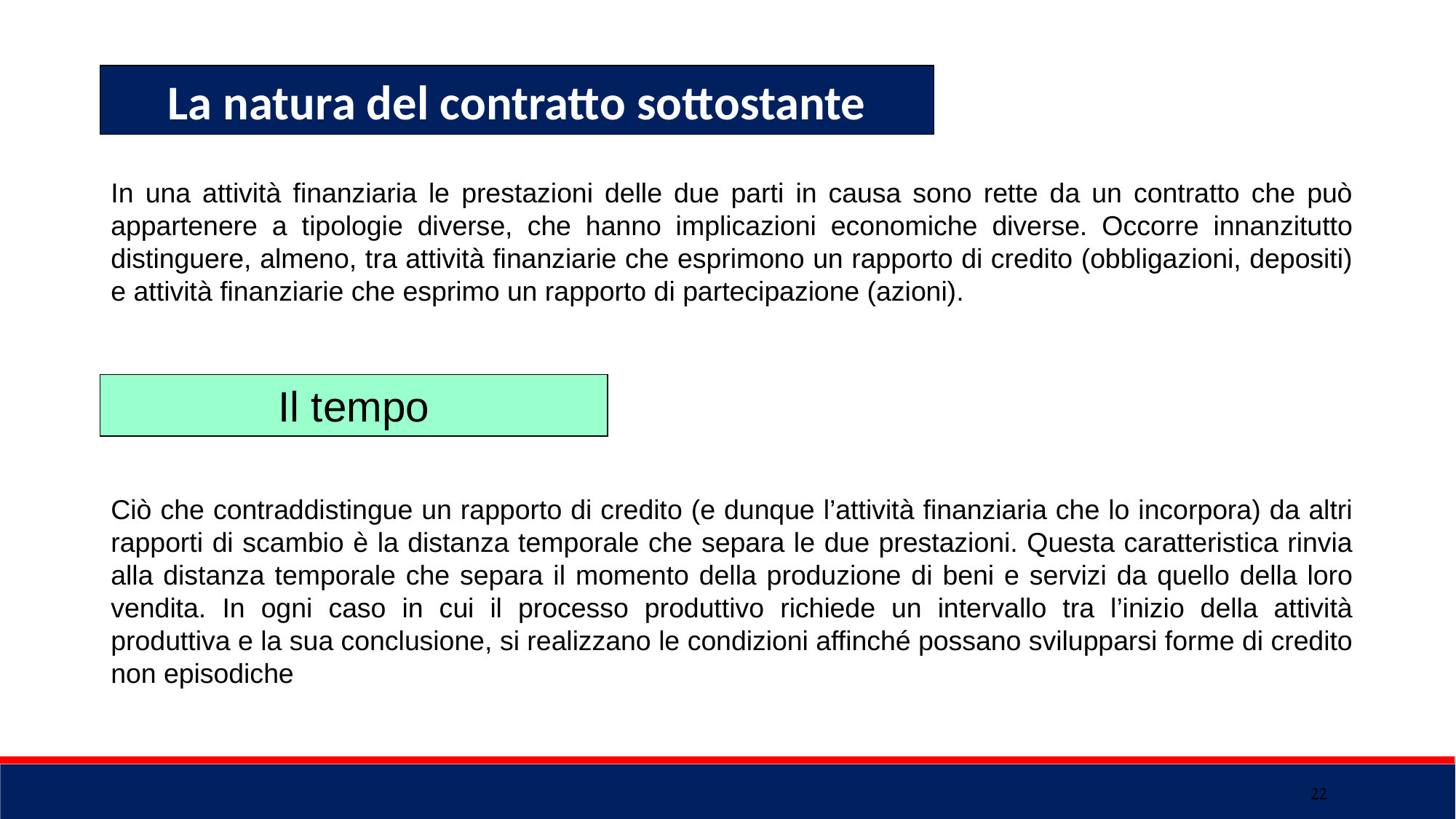

La natura del contratto sottostante
In una attività finanziaria le prestazioni delle due parti in causa sono rette da un contratto che può appartenere a tipologie diverse, che hanno implicazioni economiche diverse. Occorre innanzitutto distinguere, almeno, tra attività finanziarie che esprimono un rapporto di credito (obbligazioni, depositi) e attività finanziarie che esprimo un rapporto di partecipazione (azioni).
Il tempo
Ciò che contraddistingue un rapporto di credito (e dunque l’attività finanziaria che lo incorpora) da altri rapporti di scambio è la distanza temporale che separa le due prestazioni. Questa caratteristica rinvia alla distanza temporale che separa il momento della produzione di beni e servizi da quello della loro vendita. In ogni caso in cui il processo produttivo richiede un intervallo tra l’inizio della attività produttiva e la sua conclusione, si realizzano le condizioni affinché possano svilupparsi forme di credito non episodiche
22